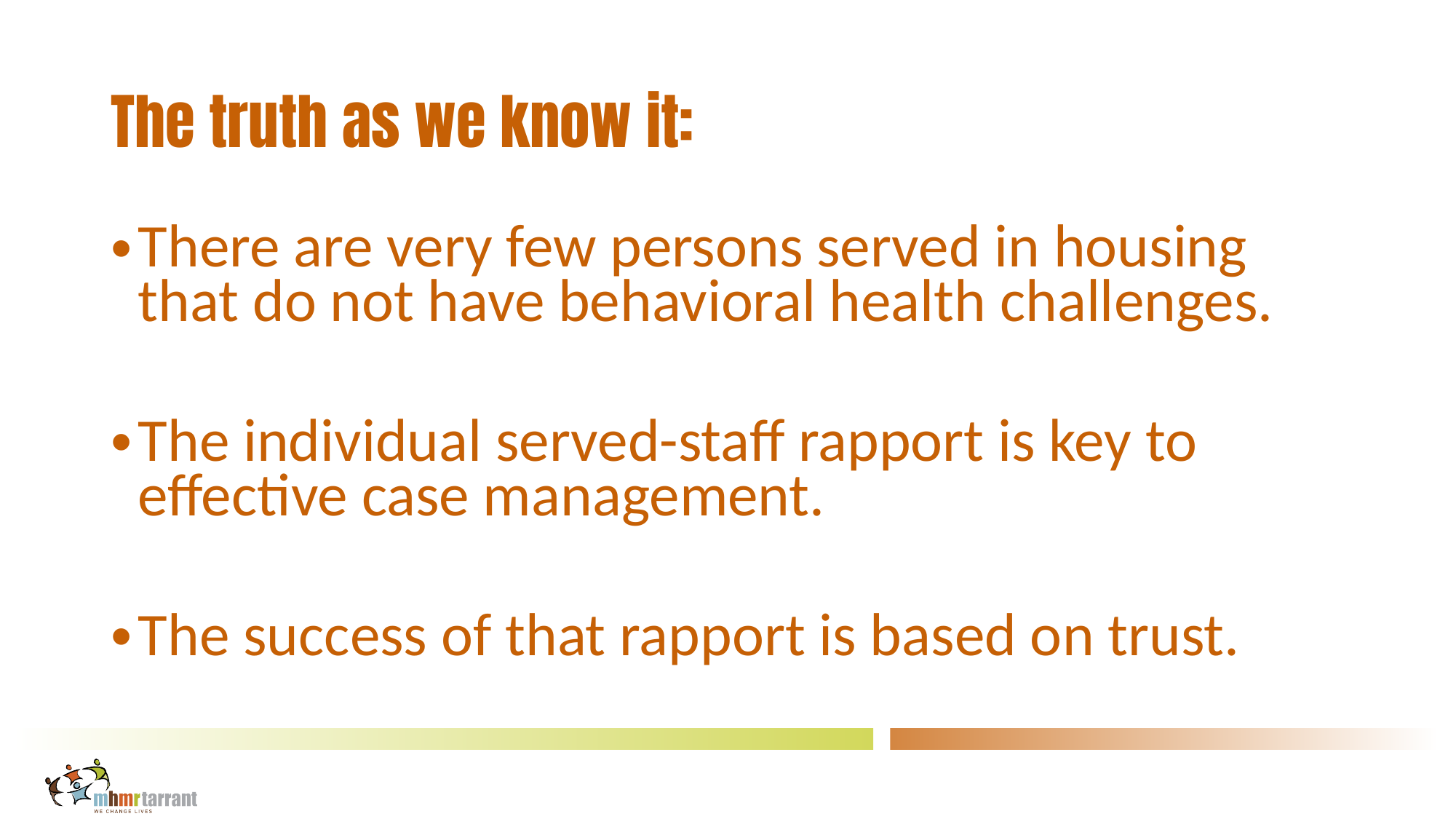

# The truth as we know it:
There are very few persons served in housing that do not have behavioral health challenges.

The individual served-staff rapport is key to effective case management.

The success of that rapport is based on trust.